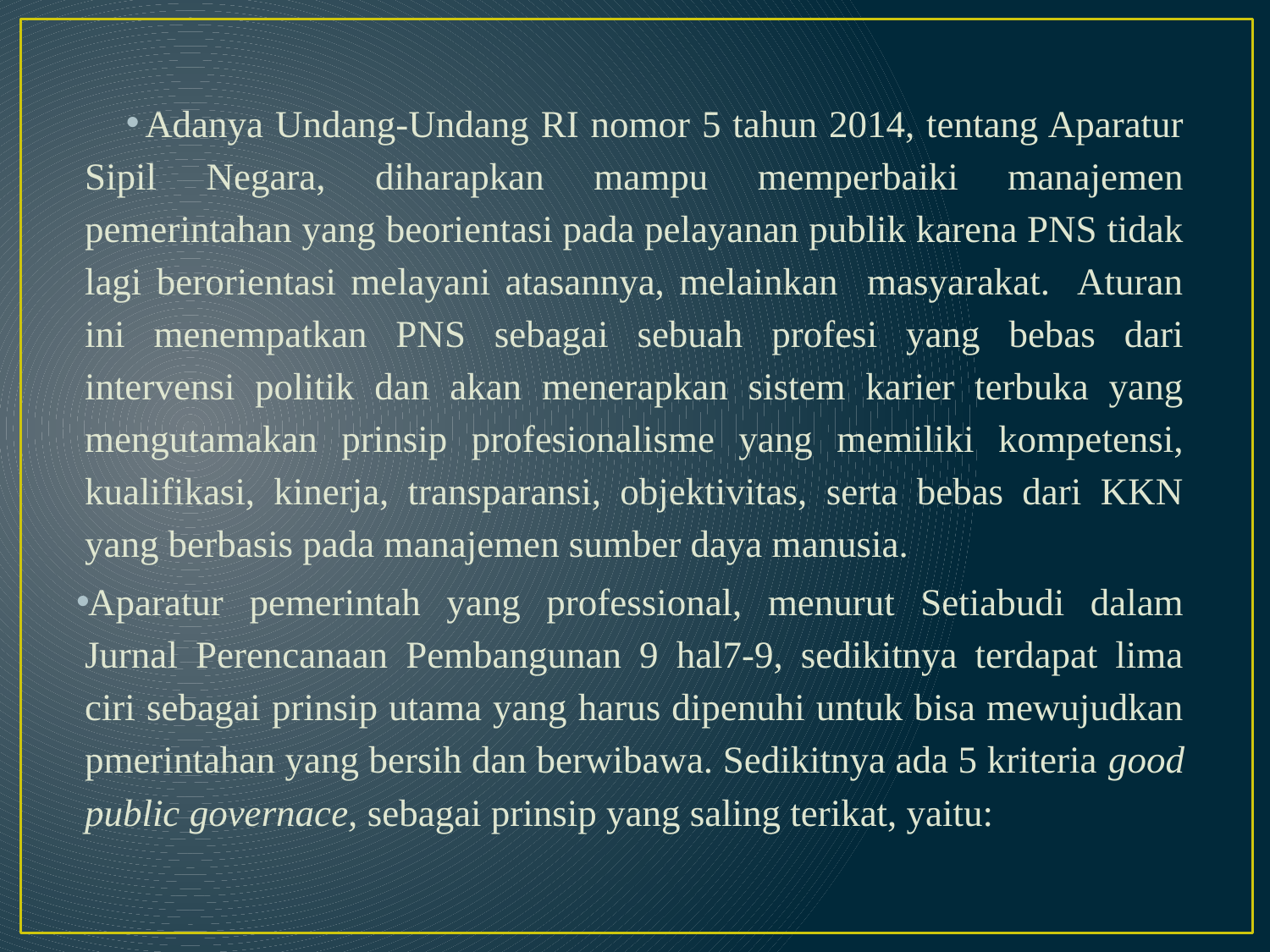

Adanya Undang-Undang RI nomor 5 tahun 2014, tentang Aparatur Sipil Negara, diharapkan mampu memperbaiki manajemen pemerintahan yang beorientasi pada pelayanan publik karena PNS tidak lagi berorientasi melayani atasannya, melainkan  masyarakat.  Aturan ini menempatkan PNS sebagai sebuah profesi yang bebas dari intervensi politik dan akan menerapkan sistem karier terbuka yang mengutamakan prinsip profesionalisme yang memiliki kompetensi, kualifikasi, kinerja, transparansi, objektivitas, serta bebas dari KKN yang berbasis pada manajemen sumber daya manusia.
Aparatur pemerintah yang professional, menurut Setiabudi dalam Jurnal Perencanaan Pembangunan 9 hal7-9, sedikitnya terdapat lima ciri sebagai prinsip utama yang harus dipenuhi untuk bisa mewujudkan pmerintahan yang bersih dan berwibawa. Sedikitnya ada 5 kriteria good public governace, sebagai prinsip yang saling terikat, yaitu: